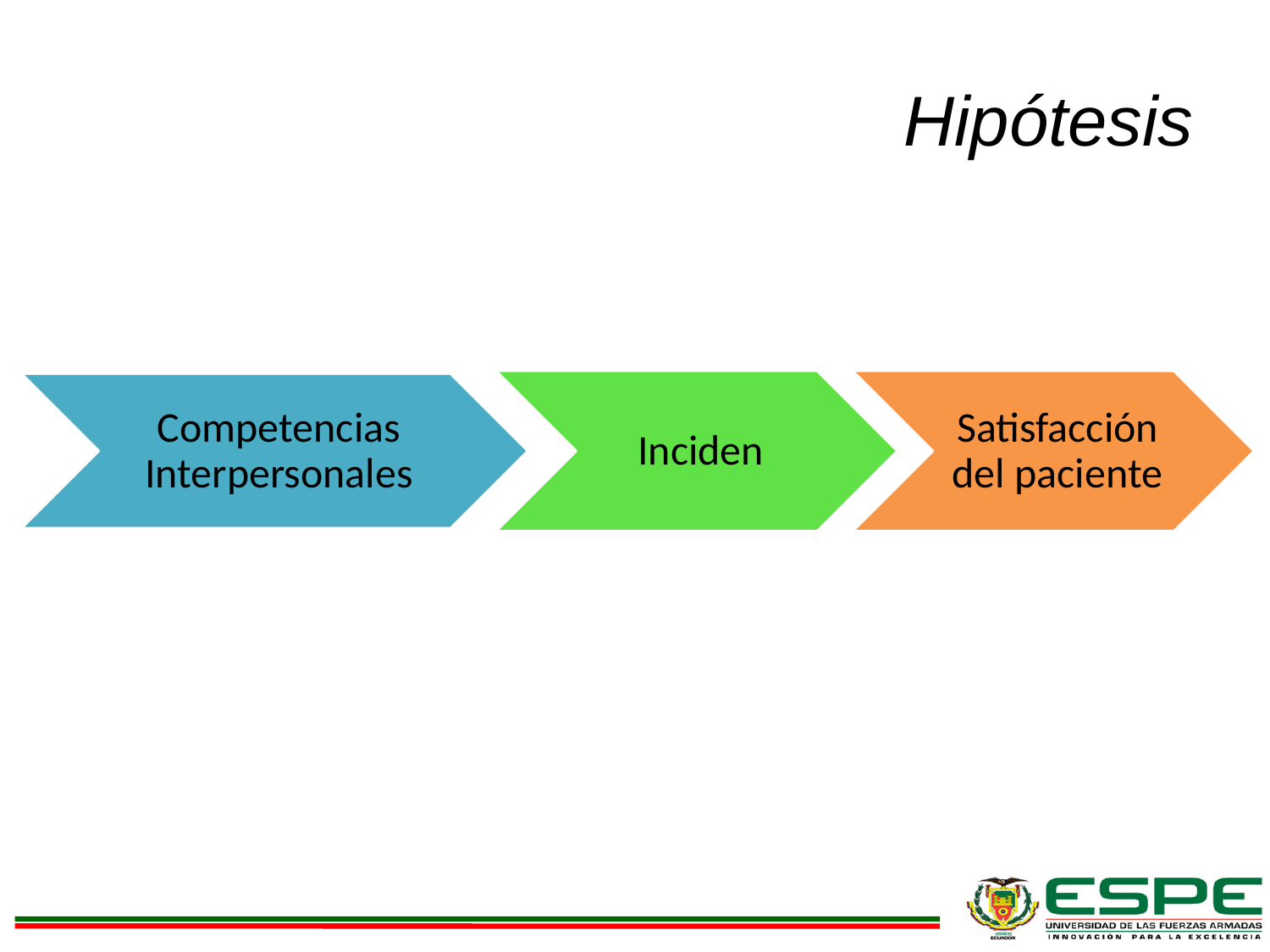

# Hipótesis
Competencias Interpersonales
Inciden
Satisfacción del paciente